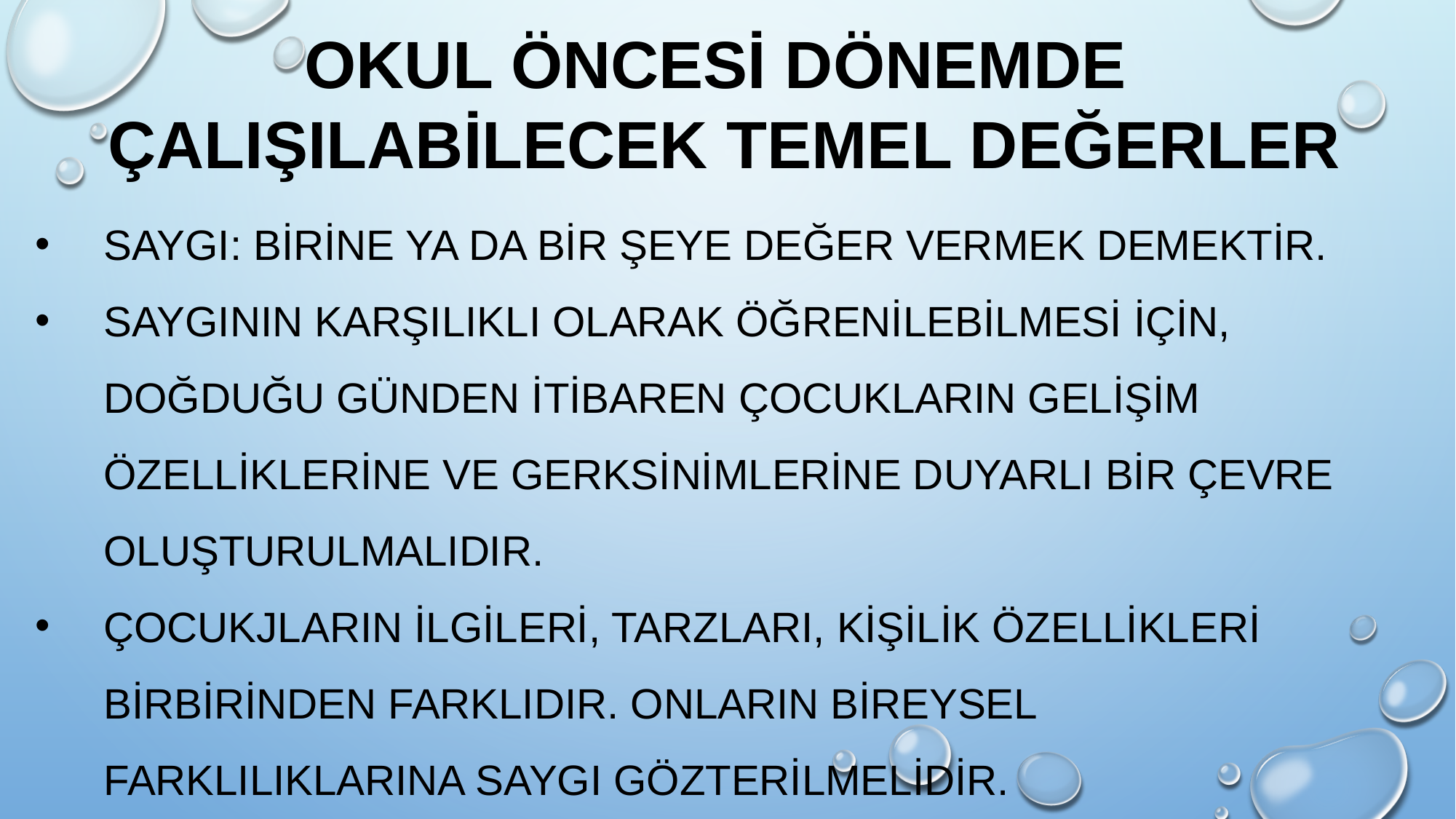

OKUL ÖNCESİ DÖNEMDE
ÇALIŞILABİLECEK TEMEL DEĞERLER
SAYGI: BİRİNE YA DA BİR ŞEYE DEĞER VERMEK DEMEKTİR.
SAYGININ KARŞILIKLI OLARAK ÖĞRENİLEBİLMESİ İÇİN, DOĞDUĞU GÜNDEN İTİBAREN ÇOCUKLARIN GELİŞİM ÖZELLİKLERİNE VE GERKSİNİMLERİNE DUYARLI BİR ÇEVRE OLUŞTURULMALIDIR.
ÇOCUKJLARIN İLGİLERİ, TARZLARI, KİŞİLİK ÖZELLİKLERİ BİRBİRİNDEN FARKLIDIR. ONLARIN BİREYSEL FARKLILIKLARINA SAYGI GÖZTERİLMELİDİR.